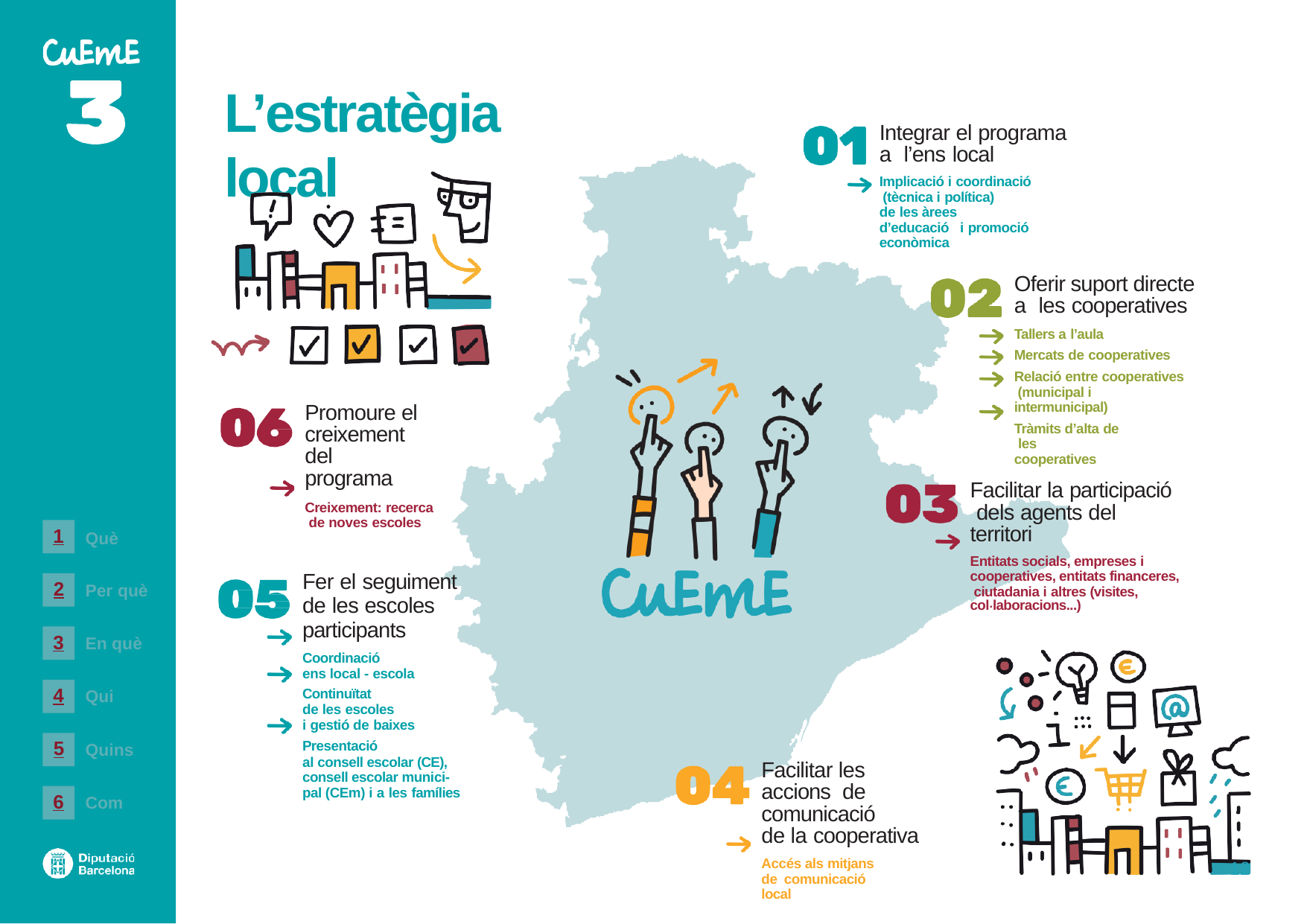

# L’estratègia local

Integrar el programa a  l’ens local
Implicació i coordinació  (tècnica i política)
de les àrees d’educació   i promoció econòmica

Oferir suport directe a  les cooperatives
Tallers a l’aula
Mercats de cooperatives
Relació entre cooperatives  (municipal i intermunicipal)
Tràmits d’alta de  les cooperatives
Promoure el  creixement  del programa
Creixement: recerca  de noves escoles

Facilitar la participació  dels agents del territori
Entitats socials, empreses i  cooperatives, entitats financeres,  ciutadania i altres (visites,  col.laboracions...)
1
Què
Fer el seguiment
de les escoles participants
Coordinació
ens local - escola
Continuïtat
de les escoles
i gestió de baixes
Presentació
al consell escolar (CE),  consell escolar munici-  pal (CEm) i a les famílies
2
Per què
3
En què
4
Qui
5
Quins
Facilitar les accions  de comunicació
de la cooperativa
Accés als mitjans de  comunicació local
6
Com
12